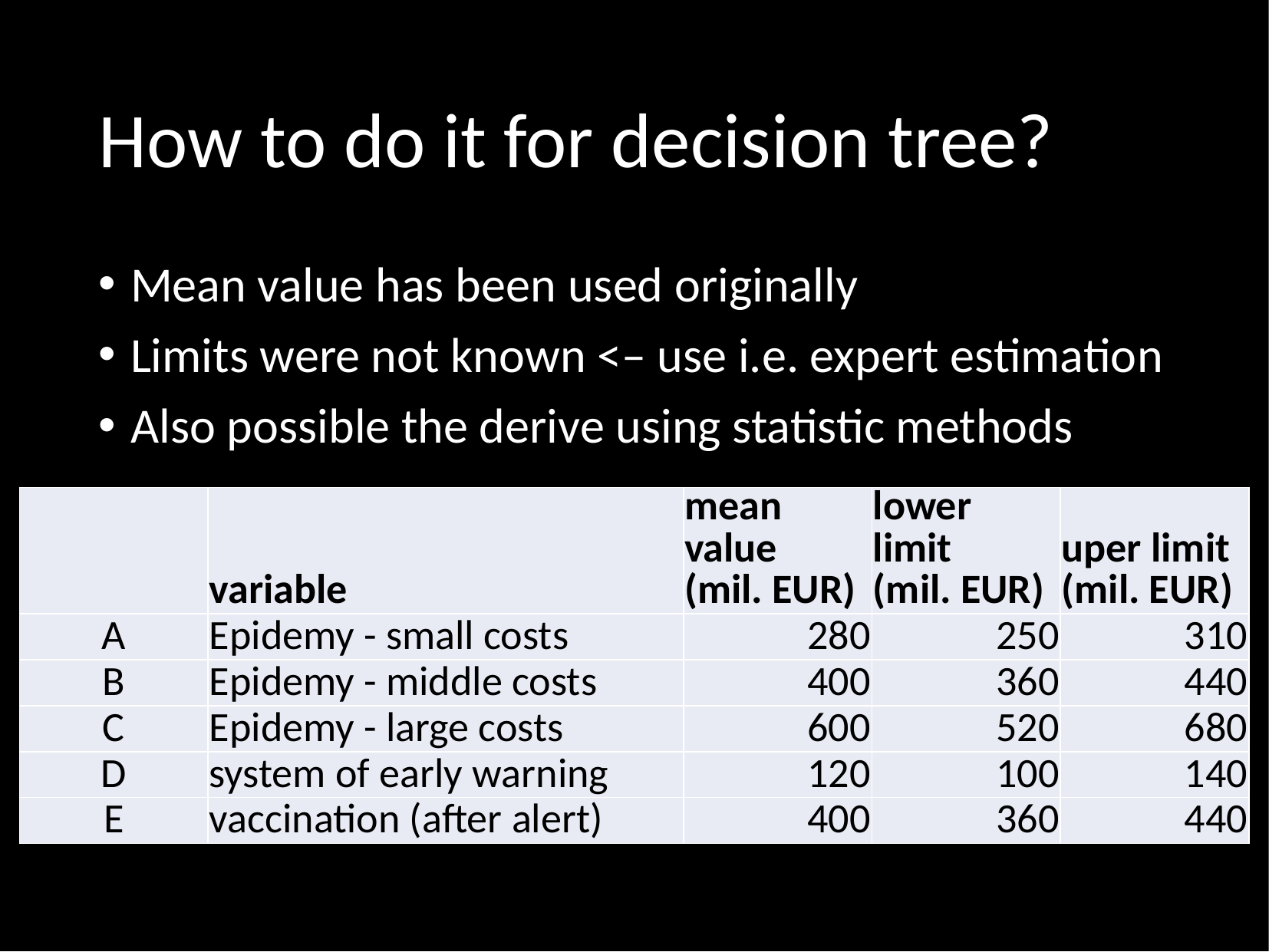

# How to do it for decision tree?
Mean value has been used originally
Limits were not known <– use i.e. expert estimation
Also possible the derive using statistic methods
|  | variable | mean value (mil. EUR) | lower limit (mil. EUR) | uper limit (mil. EUR) |
| --- | --- | --- | --- | --- |
| A | Epidemy - small costs | 280 | 250 | 310 |
| B | Epidemy - middle costs | 400 | 360 | 440 |
| C | Epidemy - large costs | 600 | 520 | 680 |
| D | system of early warning | 120 | 100 | 140 |
| E | vaccination (after alert) | 400 | 360 | 440 |